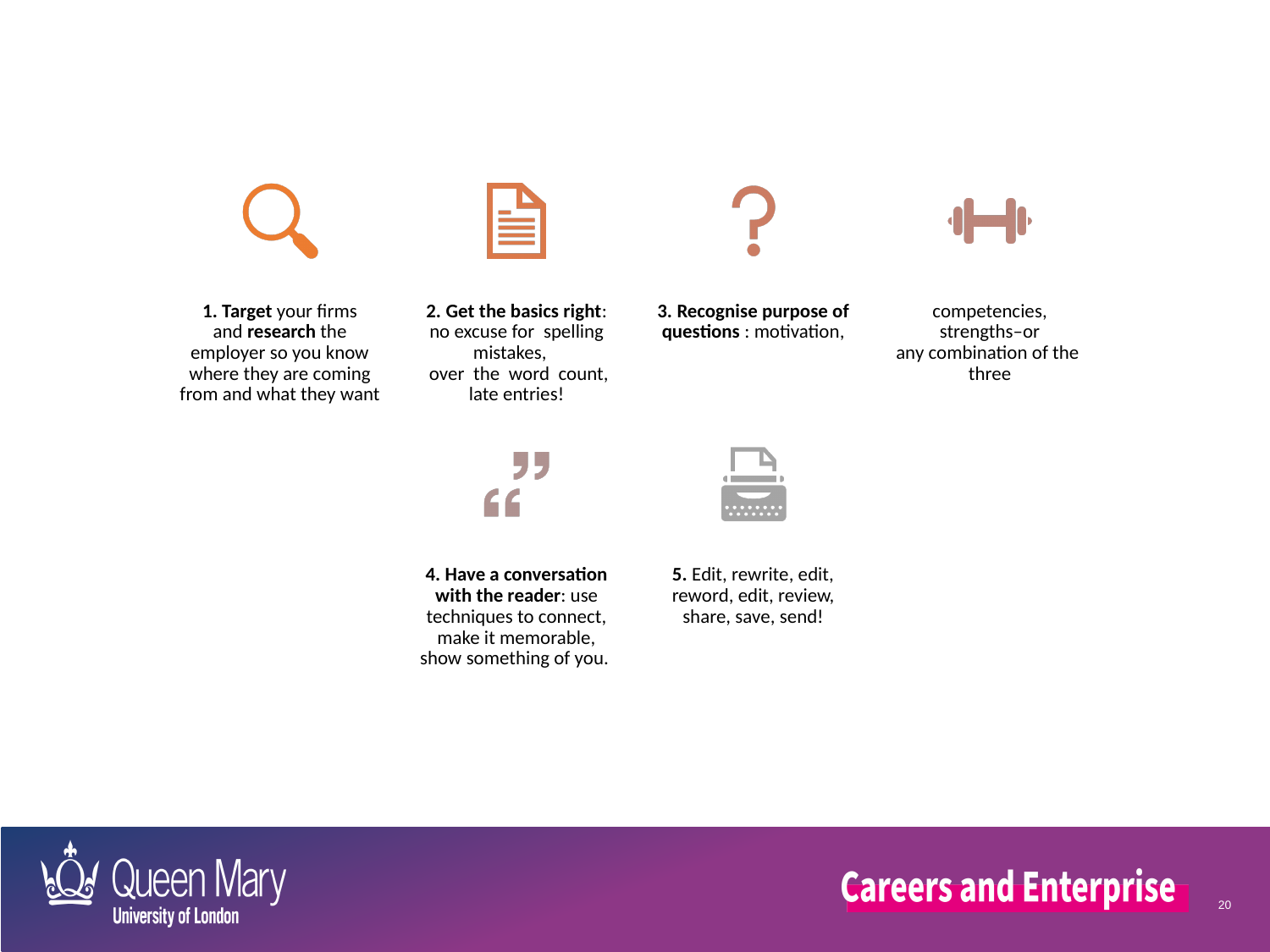

1. Target your firms and research the employer so you know where they are coming from and what they want
2. Get the basics right: no excuse for  spelling mistakes,     over  the  word  count, late entries!
3. Recognise purpose of questions : motivation,
competencies, strengths–or any combination of the  three
4. Have a conversation with the reader: use techniques to connect, make it memorable, show something of you.
5. Edit, rewrite, edit, reword, edit, review, share, save, send!